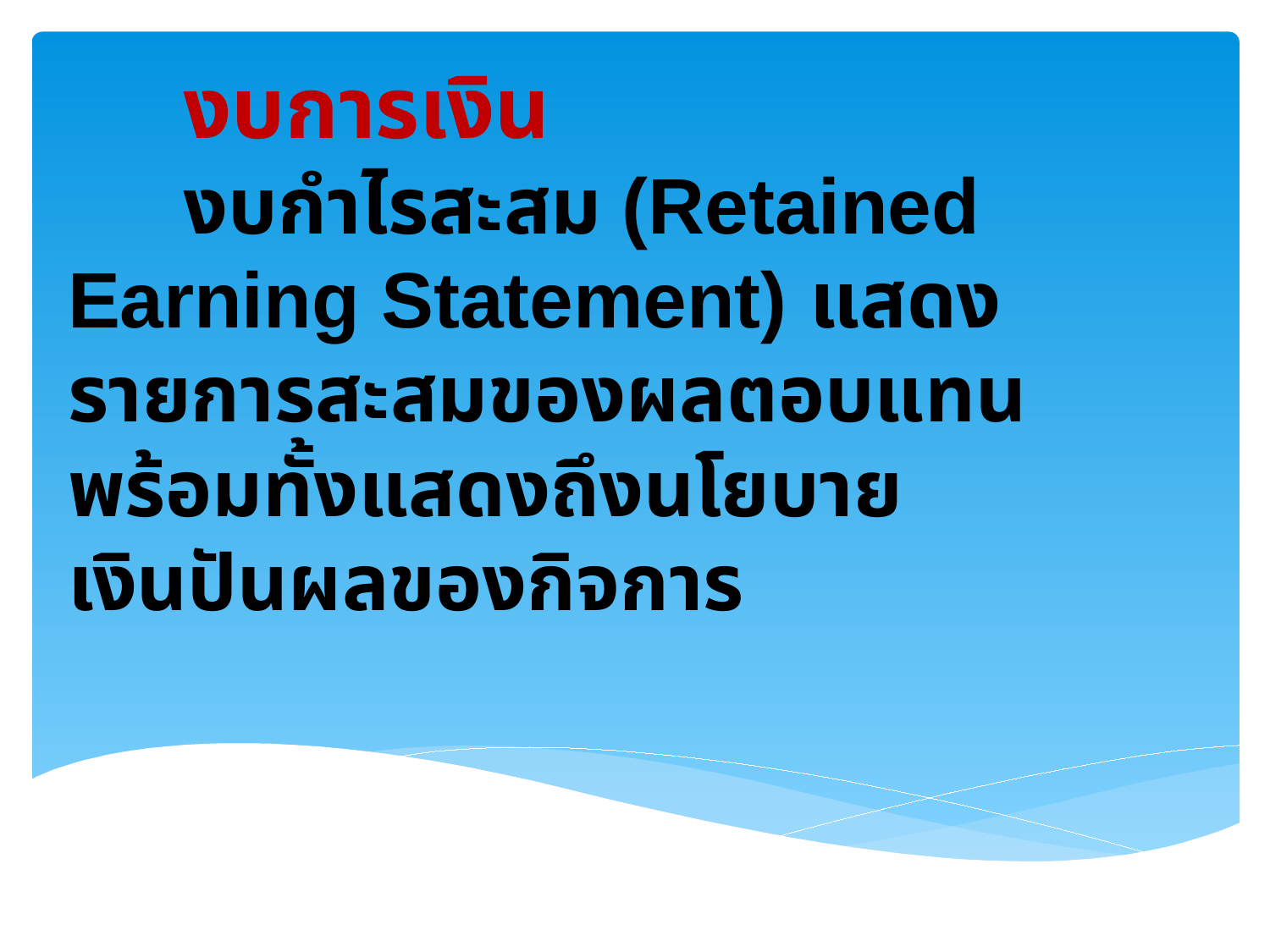

# งบการเงิน งบกำไรสะสม (Retained Earning Statement) แสดงรายการสะสมของผลตอบแทน พร้อมทั้งแสดงถึงนโยบายเงินปันผลของกิจการ